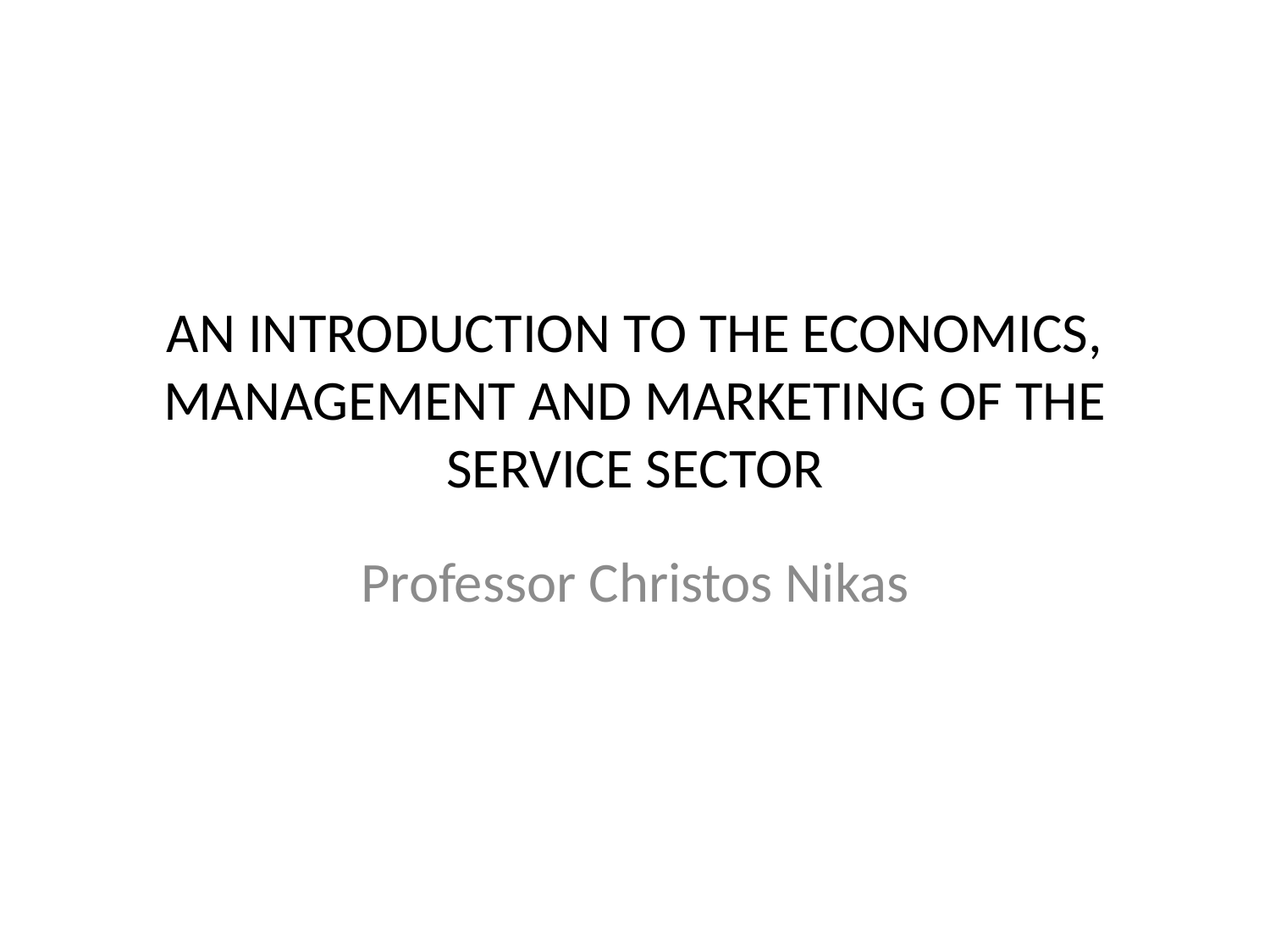

# AN INTRODUCTION TO THE ECONOMICS, MANAGEMENT AND MARKETING OF THE SERVICE SECTOR
Professor Christos Nikas